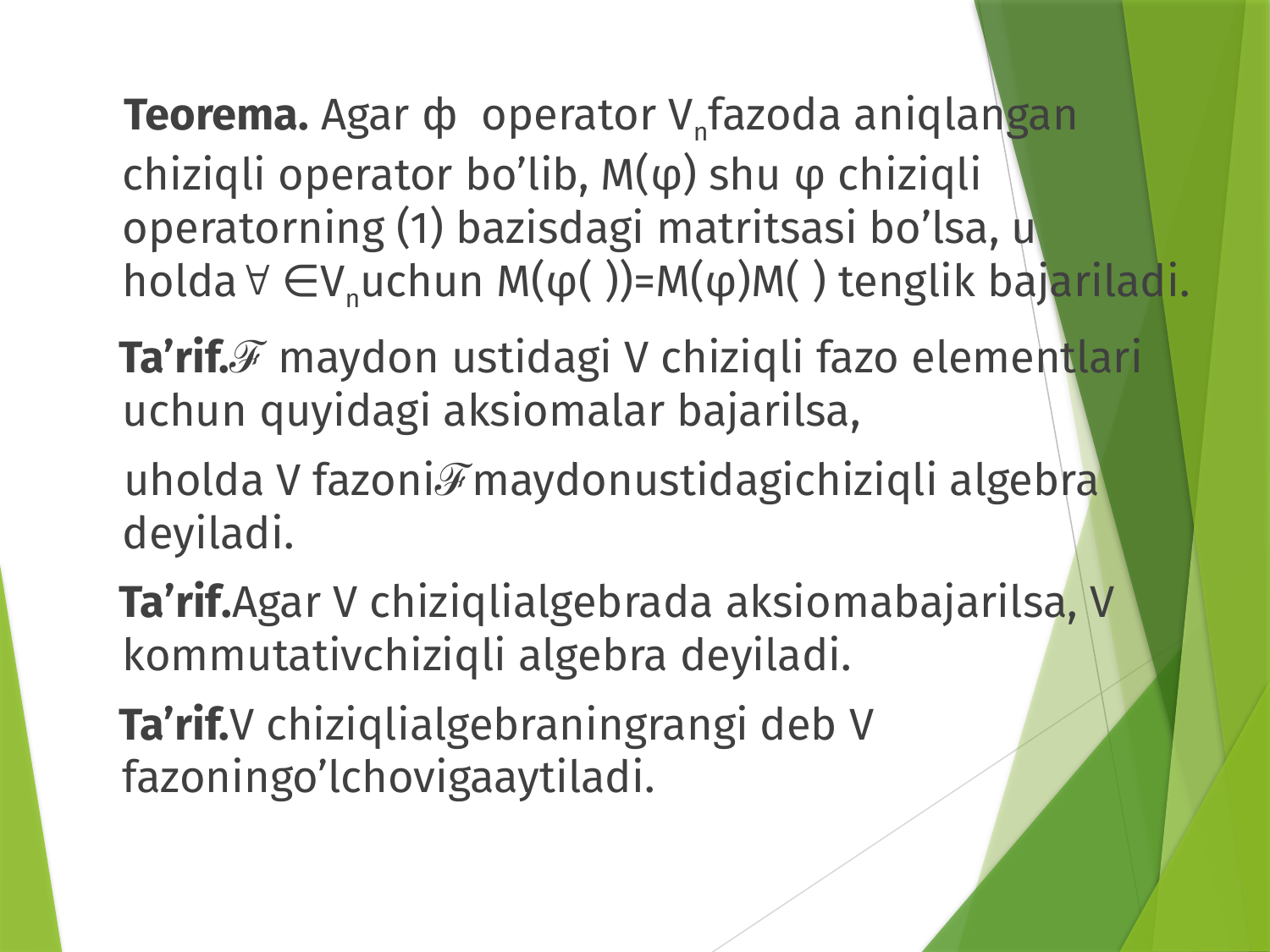

Teorema. Agar ф  operator Vnfazoda aniqlangan chiziqli operator bo’lib, M(φ) shu φ chiziqli operatorning (1) bazisdagi matritsasi bo’lsa, u holda∀ ∈Vnuchun M(φ( ))=M(φ)M( ) tenglik bajariladi.
    Ta’rif.ℱ maydon ustidagi V chiziqli fazo elementlari uchun quyidagi aksiomalar bajarilsa,
    uholda V fazoniℱmaydonustidagichiziqli algebra deyiladi.
    Ta’rif.Agar V chiziqlialgebrada aksiomabajarilsa, V kommutativchiziqli algebra deyiladi.
    Ta’rif.V chiziqlialgebraningrangi deb V fazoningo’lchovigaaytiladi.